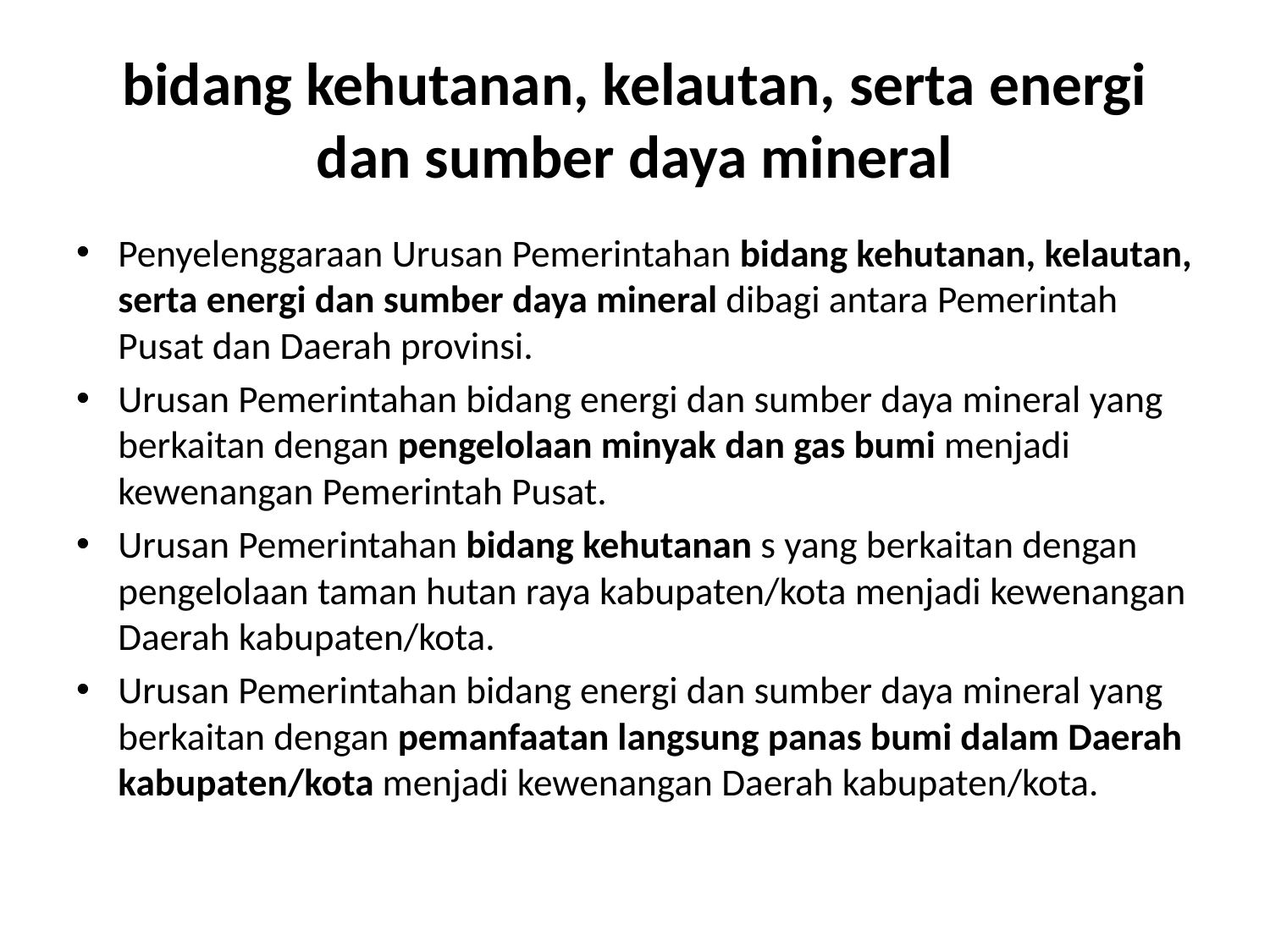

# bidang kehutanan, kelautan, serta energi dan sumber daya mineral
Penyelenggaraan Urusan Pemerintahan bidang kehutanan, kelautan, serta energi dan sumber daya mineral dibagi antara Pemerintah Pusat dan Daerah provinsi.
Urusan Pemerintahan bidang energi dan sumber daya mineral yang berkaitan dengan pengelolaan minyak dan gas bumi menjadi kewenangan Pemerintah Pusat.
Urusan Pemerintahan bidang kehutanan s yang berkaitan dengan pengelolaan taman hutan raya kabupaten/kota menjadi kewenangan Daerah kabupaten/kota.
Urusan Pemerintahan bidang energi dan sumber daya mineral yang berkaitan dengan pemanfaatan langsung panas bumi dalam Daerah kabupaten/kota menjadi kewenangan Daerah kabupaten/kota.